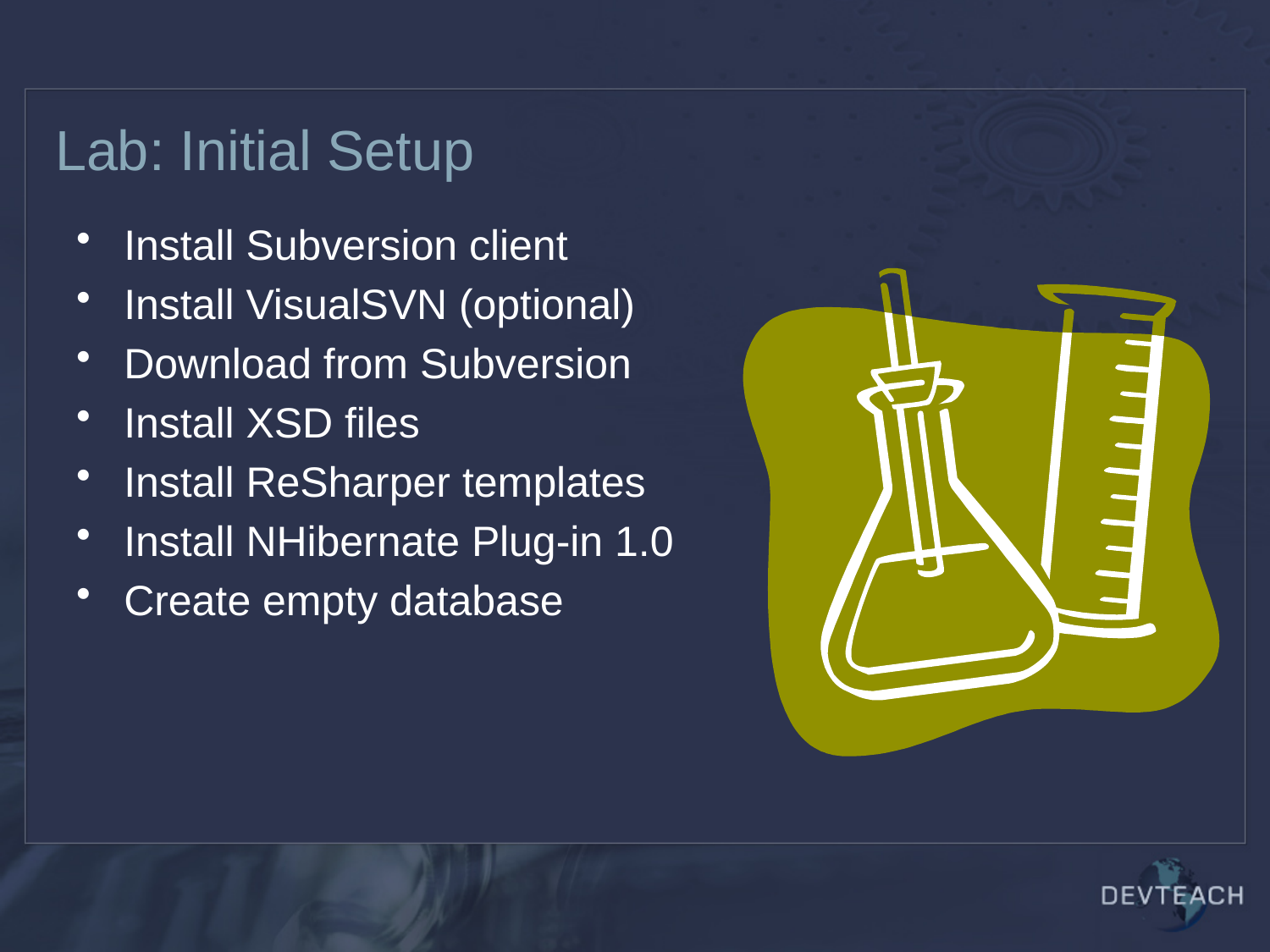

# Lab: Initial Setup
Install Subversion client
Install VisualSVN (optional)
Download from Subversion
Install XSD files
Install ReSharper templates
Install NHibernate Plug-in 1.0
Create empty database